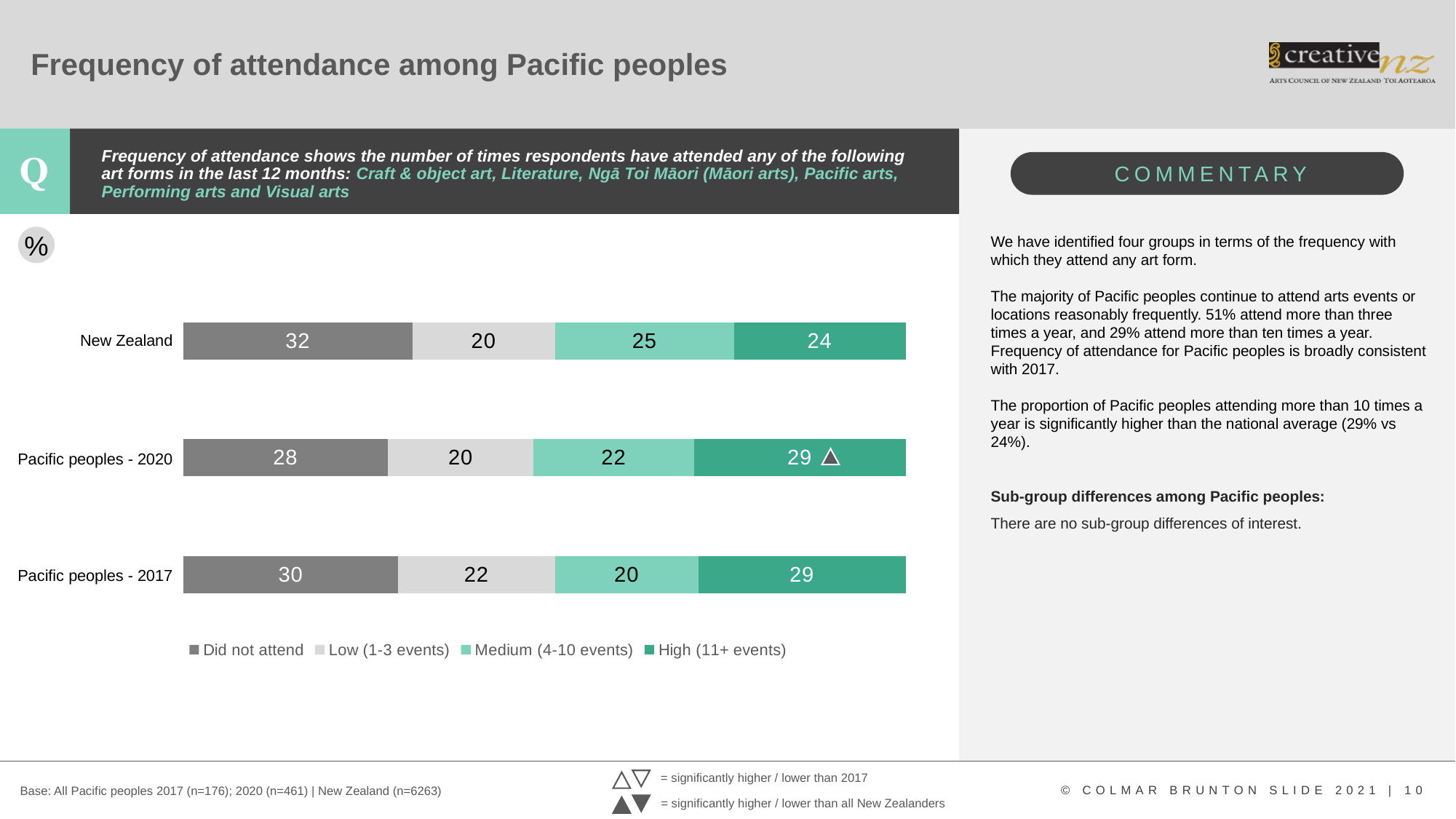

# Frequency of attendance among Pacific peoples
Frequency of attendance shows the number of times respondents have attended any of the following art forms in the last 12 months: Craft & object art, Literature, Ngā Toi Māori (Māori arts), Pacific arts, Performing arts and Visual arts

### Chart

| Category | Did not attend | Low (1-3 events) | Medium (4-10 events) | High (11+ events) |
|---|---|---|---|---|
| Pacific peoples - 2017 | 30.0 | 22.0 | 20.0 | 29.0 |
| Pacific peoples - 2020 | 28.0 | 20.0 | 22.0 | 29.0 |
| New Zealand | 32.0 | 20.0 | 25.0 | 24.0 |
%
We have identified four groups in terms of the frequency with which they attend any art form.

The majority of Pacific peoples continue to attend arts events or locations reasonably frequently. 51% attend more than three times a year, and 29% attend more than ten times a year. Frequency of attendance for Pacific peoples is broadly consistent with 2017.

The proportion of Pacific peoples attending more than 10 times a year is significantly higher than the national average (29% vs 24%).

Sub-group differences among Pacific peoples:
There are no sub-group differences of interest.

| New Zealand |
| --- |
| Pacific peoples - 2020 |
| Pacific peoples - 2017 |

= significantly higher / lower than 2017

Base: All Pacific peoples 2017 (n=176); 2020 (n=461) | New Zealand (n=6263)
= significantly higher / lower than all New Zealanders